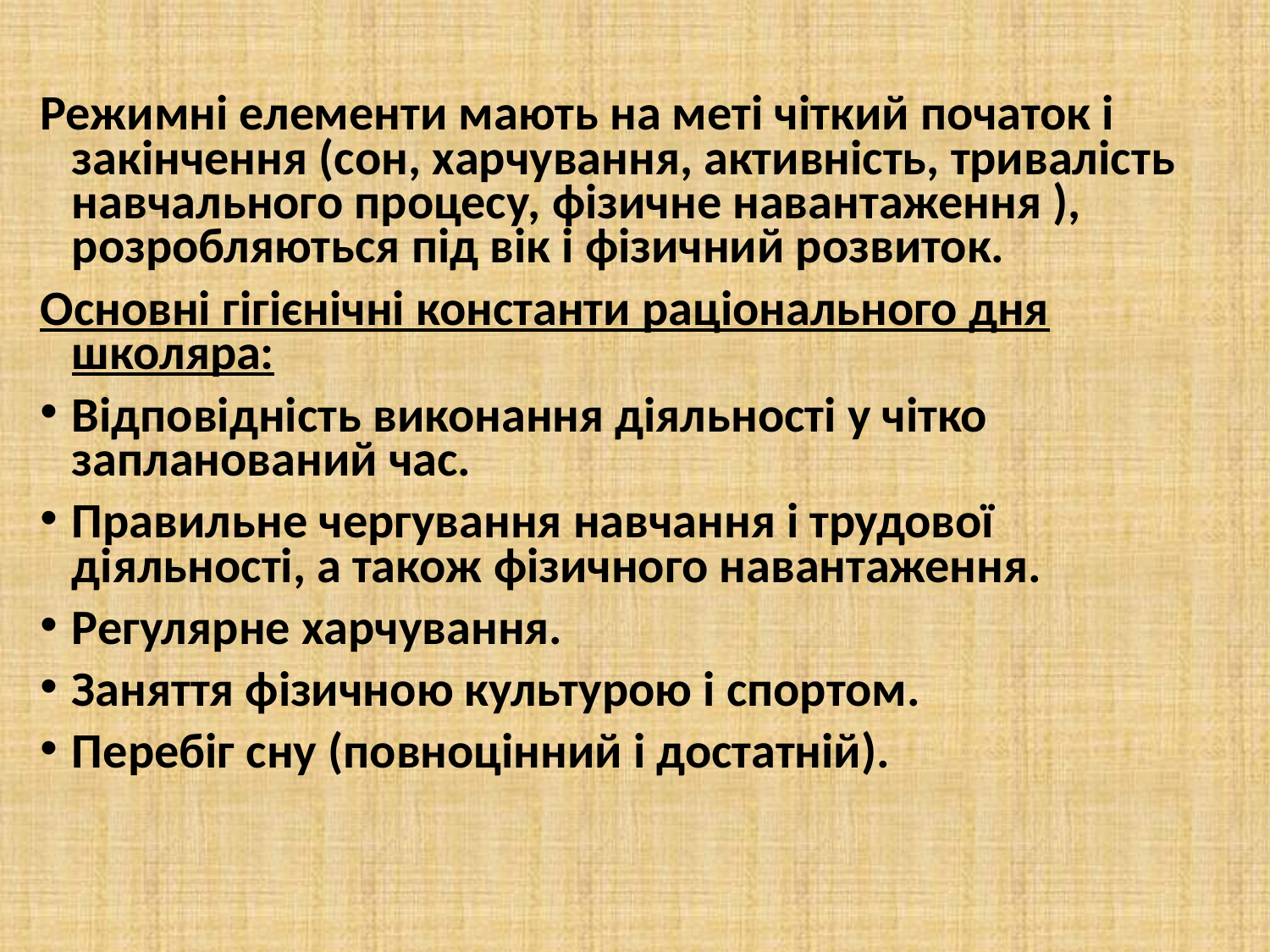

Режимні елементи мають на меті чіткий початок і закінчення (сон, харчування, активність, тривалість навчального процесу, фізичне навантаження ), розробляються під вік і фізичний розвиток.
Основні гігієнічні константи раціонального дня школяра:
Відповідність виконання діяльності у чітко запланований час.
Правильне чергування навчання і трудової діяльності, а також фізичного навантаження.
Регулярне харчування.
Заняття фізичною культурою і спортом.
Перебіг сну (повноцінний і достатній).